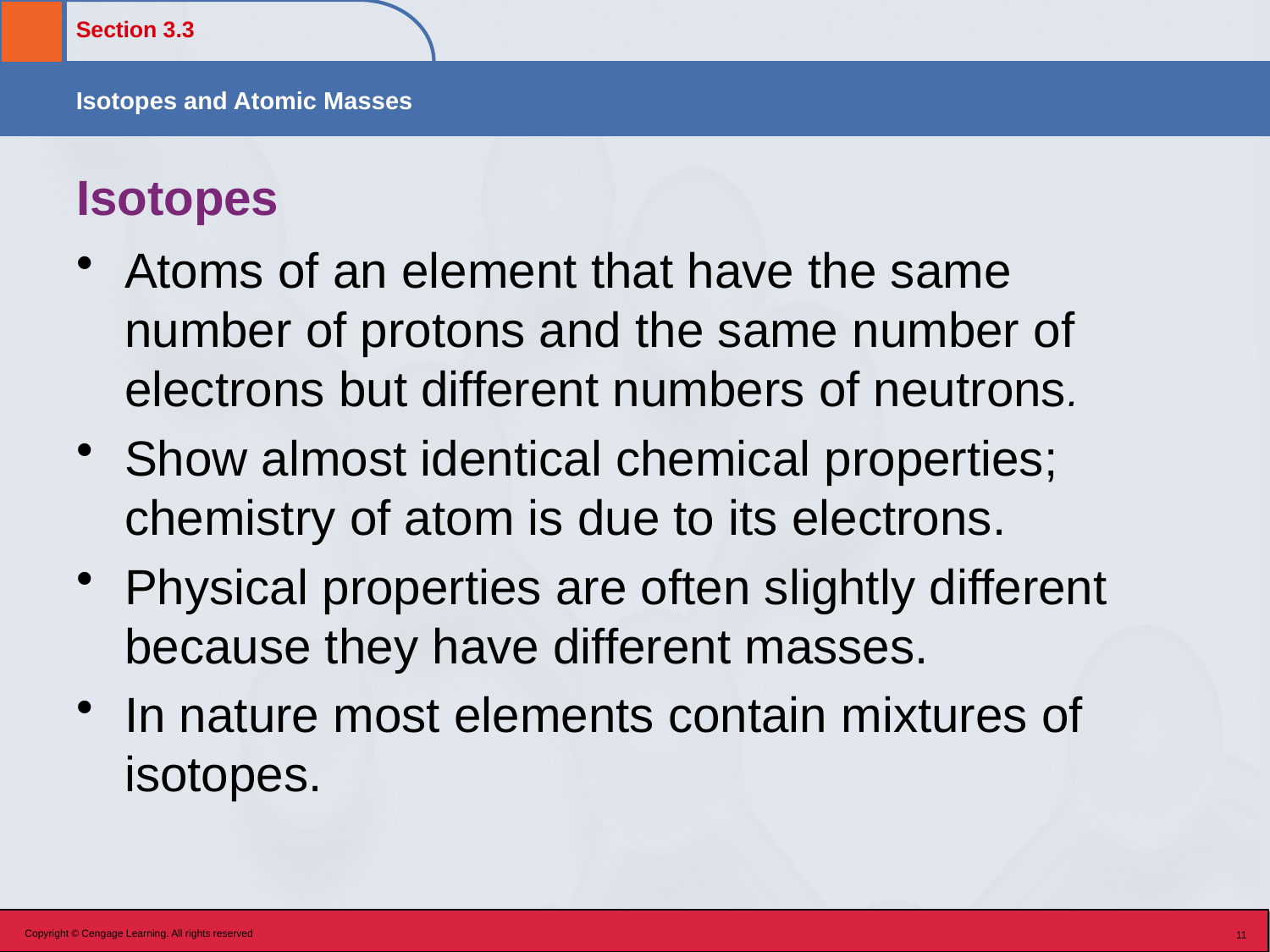

# Isotopes
Atoms of an element that have the same number of protons and the same number of electrons but different numbers of neutrons.
Show almost identical chemical properties; chemistry of atom is due to its electrons.
Physical properties are often slightly different because they have different masses.
In nature most elements contain mixtures of isotopes.
Copyright © Cengage Learning. All rights reserved
11